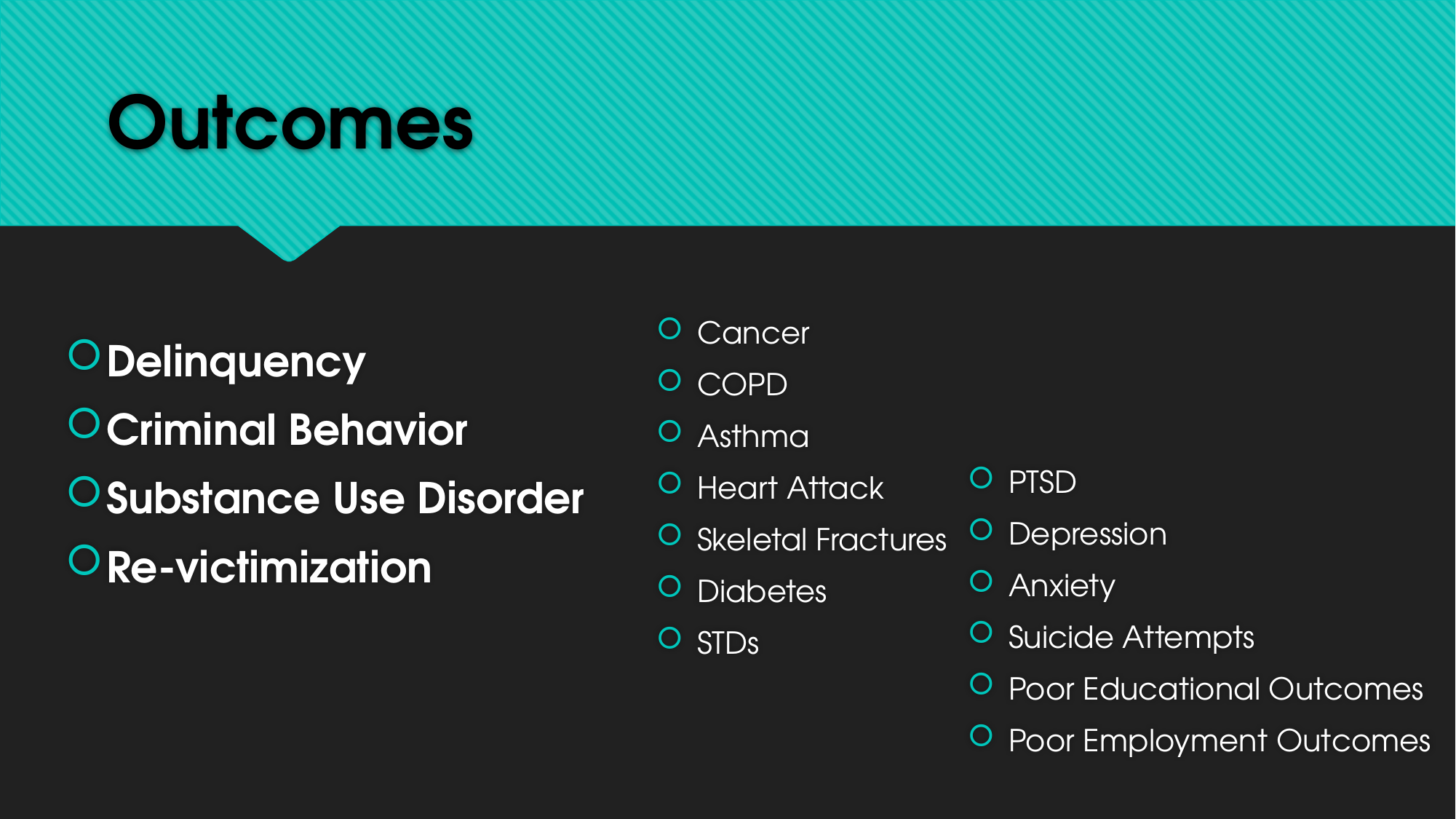

# Outcomes
Delinquency
Criminal Behavior
Substance Use Disorder
Re-victimization
Cancer
COPD
Asthma
Heart Attack
Skeletal Fractures
Diabetes
STDs
PTSD
Depression
Anxiety
Suicide Attempts
Poor Educational Outcomes
Poor Employment Outcomes